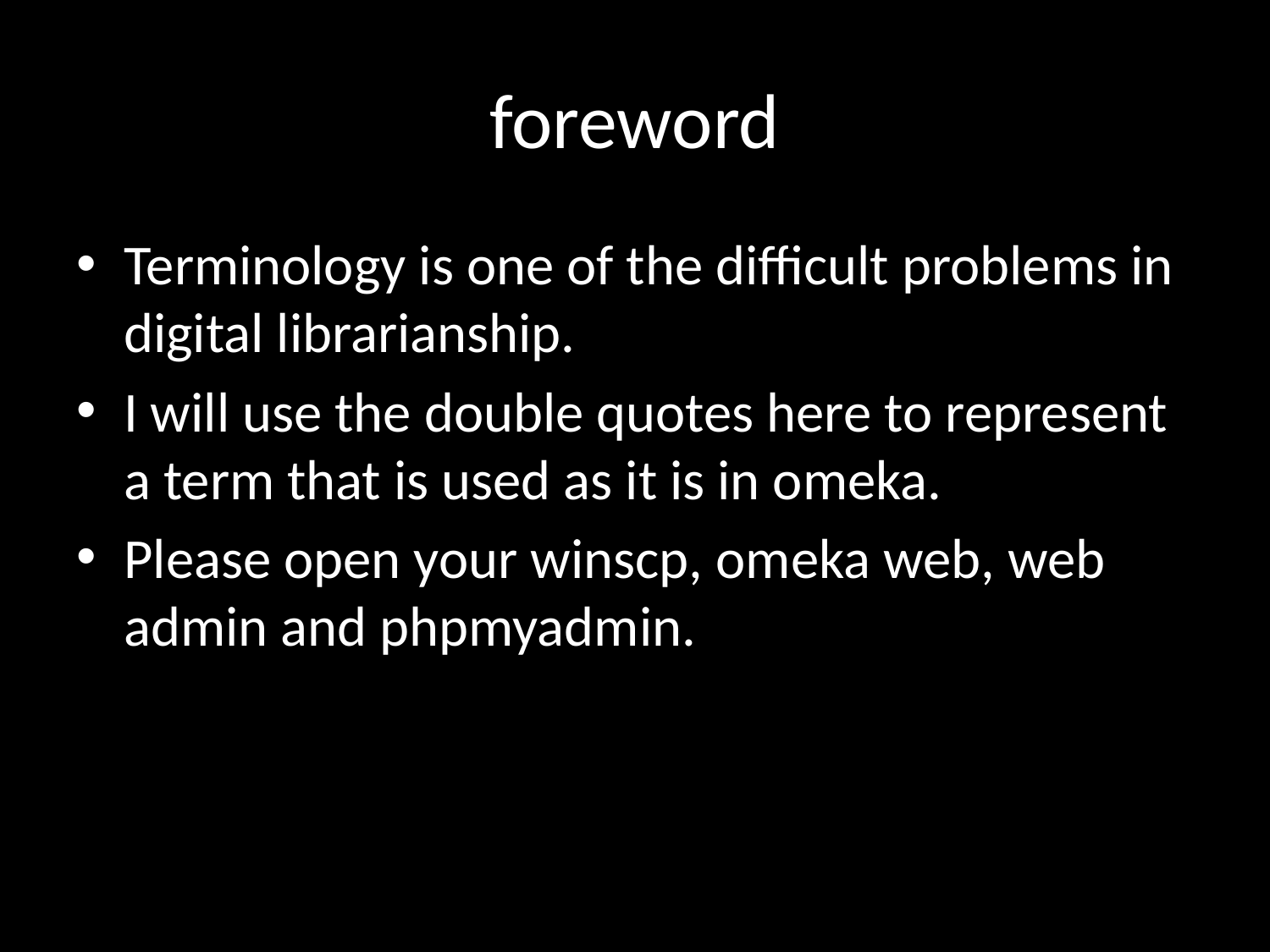

# foreword
Terminology is one of the difficult problems in digital librarianship.
I will use the double quotes here to represent a term that is used as it is in omeka.
Please open your winscp, omeka web, web admin and phpmyadmin.